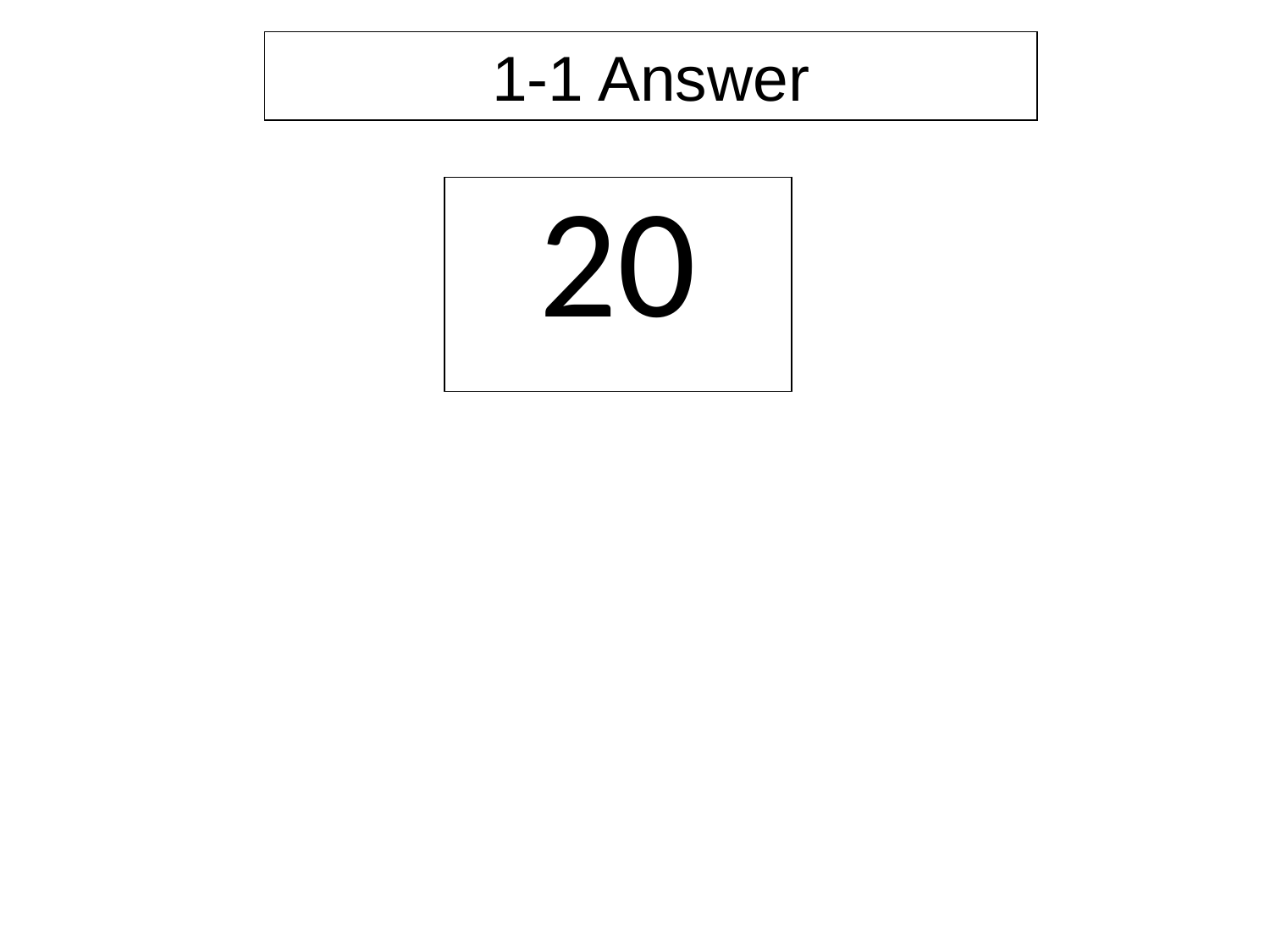

1-1 Answer
| 20 |
| --- |